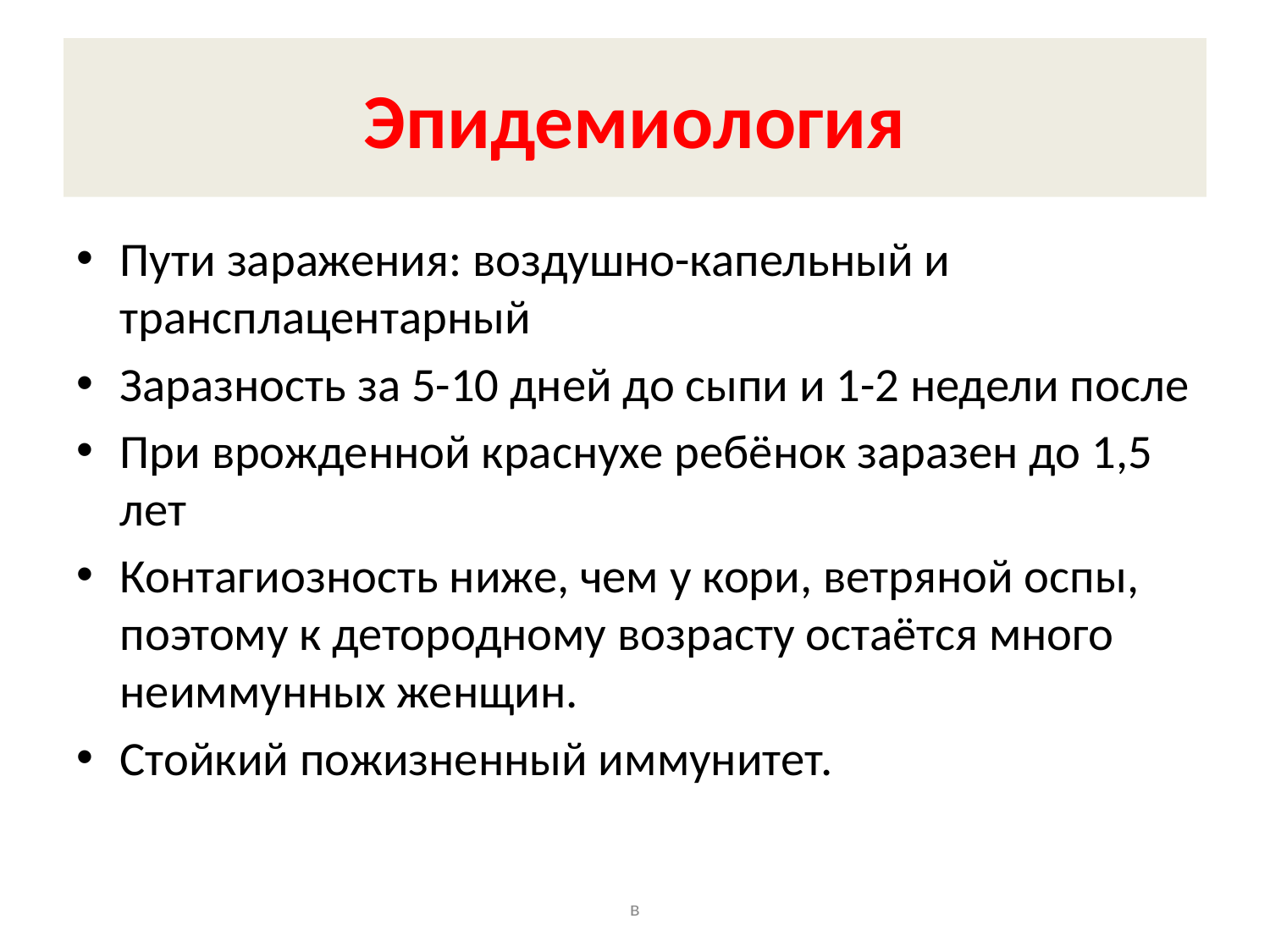

# Эпидемиология
Пути заражения: воздушно-капельный и трансплацентарный
Заразность за 5-10 дней до сыпи и 1-2 недели после
При врожденной краснухе ребёнок заразен до 1,5 лет
Контагиозность ниже, чем у кори, ветряной оспы, поэтому к детородному возрасту остаётся много неиммунных женщин.
Стойкий пожизненный иммунитет.
в